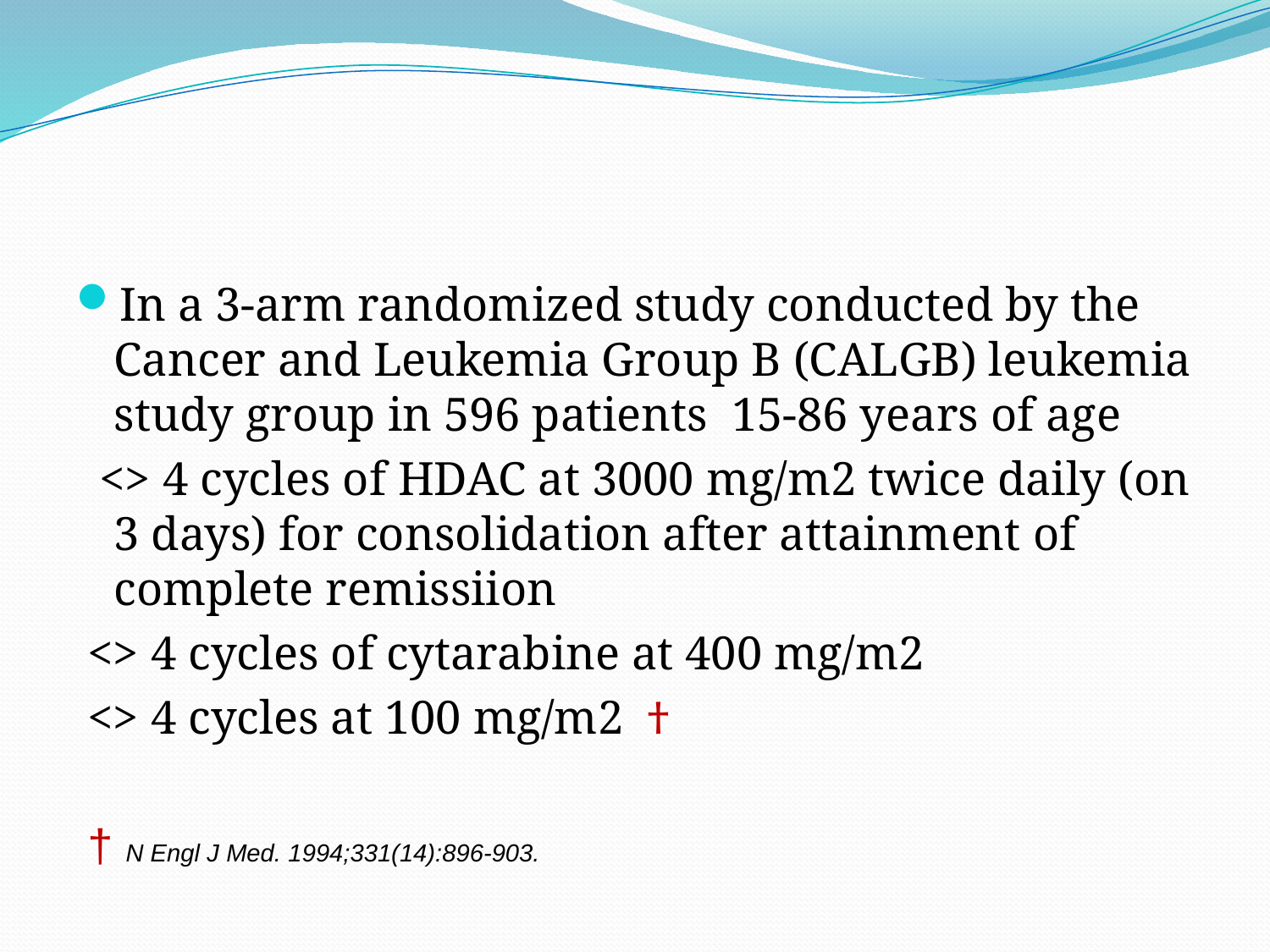

#
In a 3-arm randomized study conducted by the Cancer and Leukemia Group B (CALGB) leukemia study group in 596 patients  15-86 years of age
  <> 4 cycles of HDAC at 3000 mg/m2 twice daily (on 3 days) for consolidation after attainment of complete remissiion
 <> 4 cycles of cytarabine at 400 mg/m2
 <> 4 cycles at 100 mg/m2  †

 † N Engl J Med. 1994;331(14):896-903.